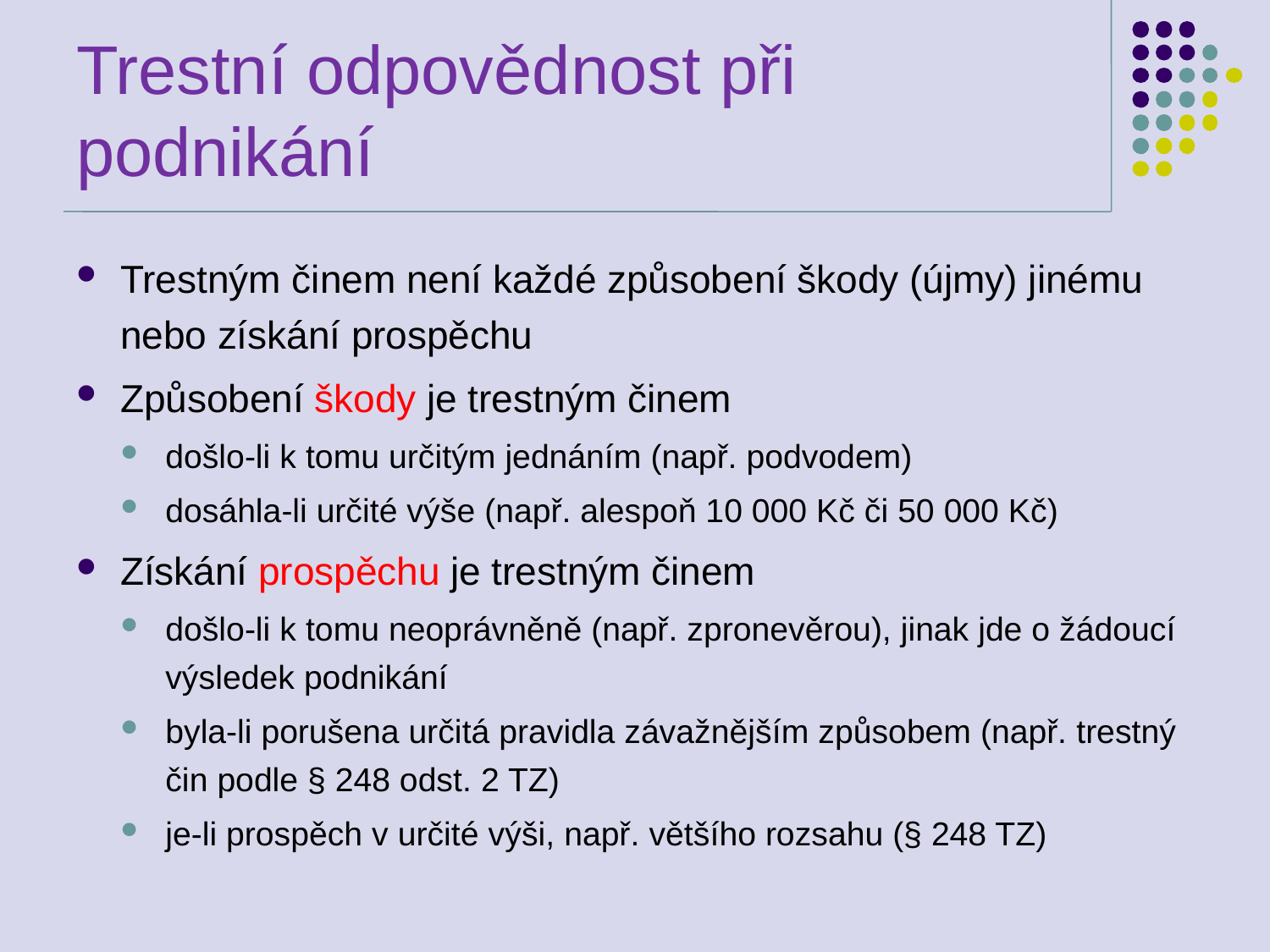

# Trestní odpovědnost při podnikání
Trestným činem není každé způsobení škody (újmy) jinému nebo získání prospěchu
Způsobení škody je trestným činem
došlo-li k tomu určitým jednáním (např. podvodem)
dosáhla-li určité výše (např. alespoň 10 000 Kč či 50 000 Kč)
Získání prospěchu je trestným činem
došlo-li k tomu neoprávněně (např. zpronevěrou), jinak jde o žádoucí výsledek podnikání
byla-li porušena určitá pravidla závažnějším způsobem (např. trestný čin podle § 248 odst. 2 TZ)
je-li prospěch v určité výši, např. většího rozsahu (§ 248 TZ)